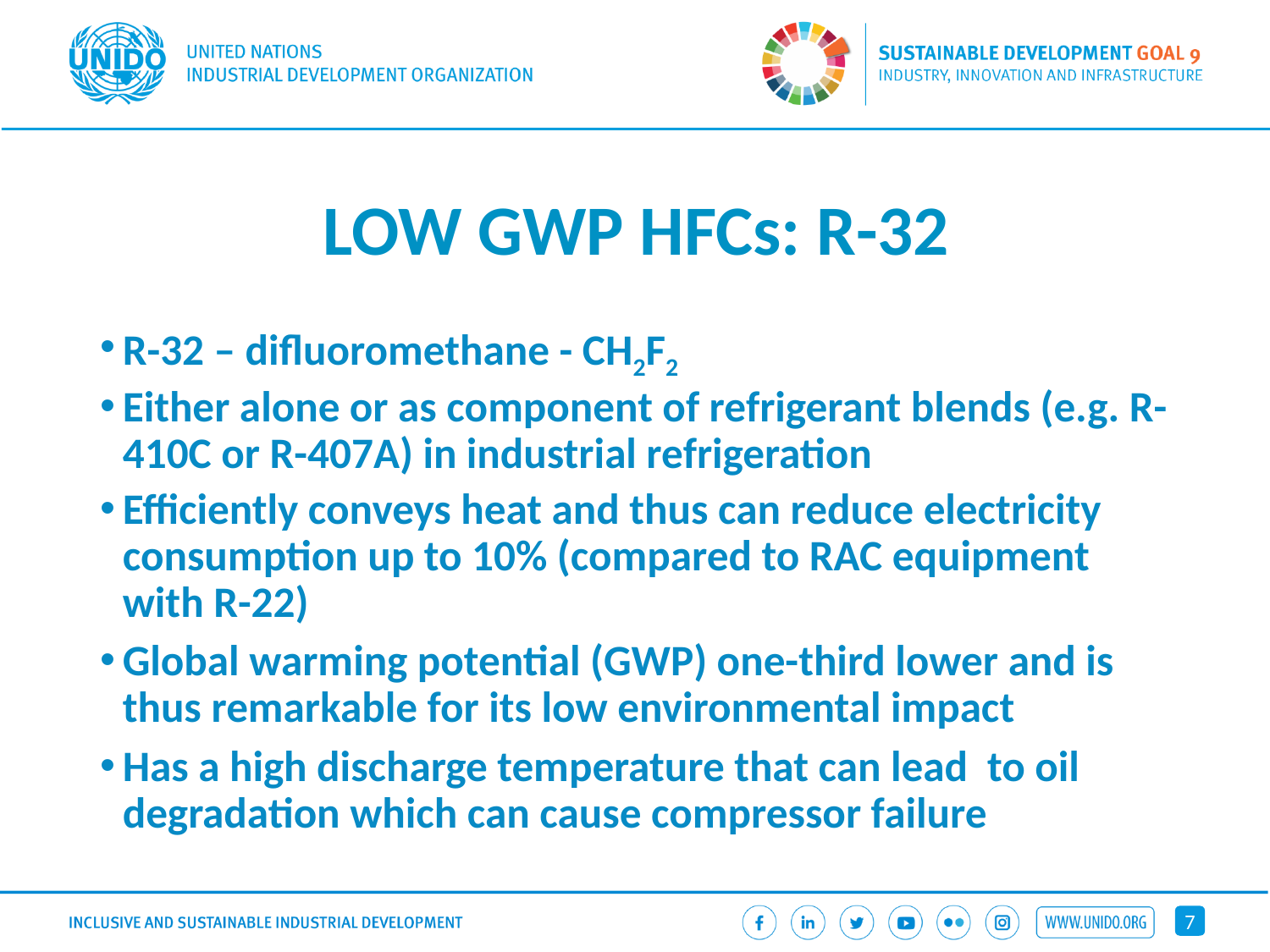

# LOW GWP HFCs: R-32
R-32 – difluoromethane - CH2F2
Either alone or as component of refrigerant blends (e.g. R-410C or R-407A) in industrial refrigeration
Efficiently conveys heat and thus can reduce electricity consumption up to 10% (compared to RAC equipment  with R-22)
Global warming potential (GWP) one-third lower and is thus remarkable for its low environmental impact
Has a high discharge temperature that can lead  to oil degradation which can cause compressor failure